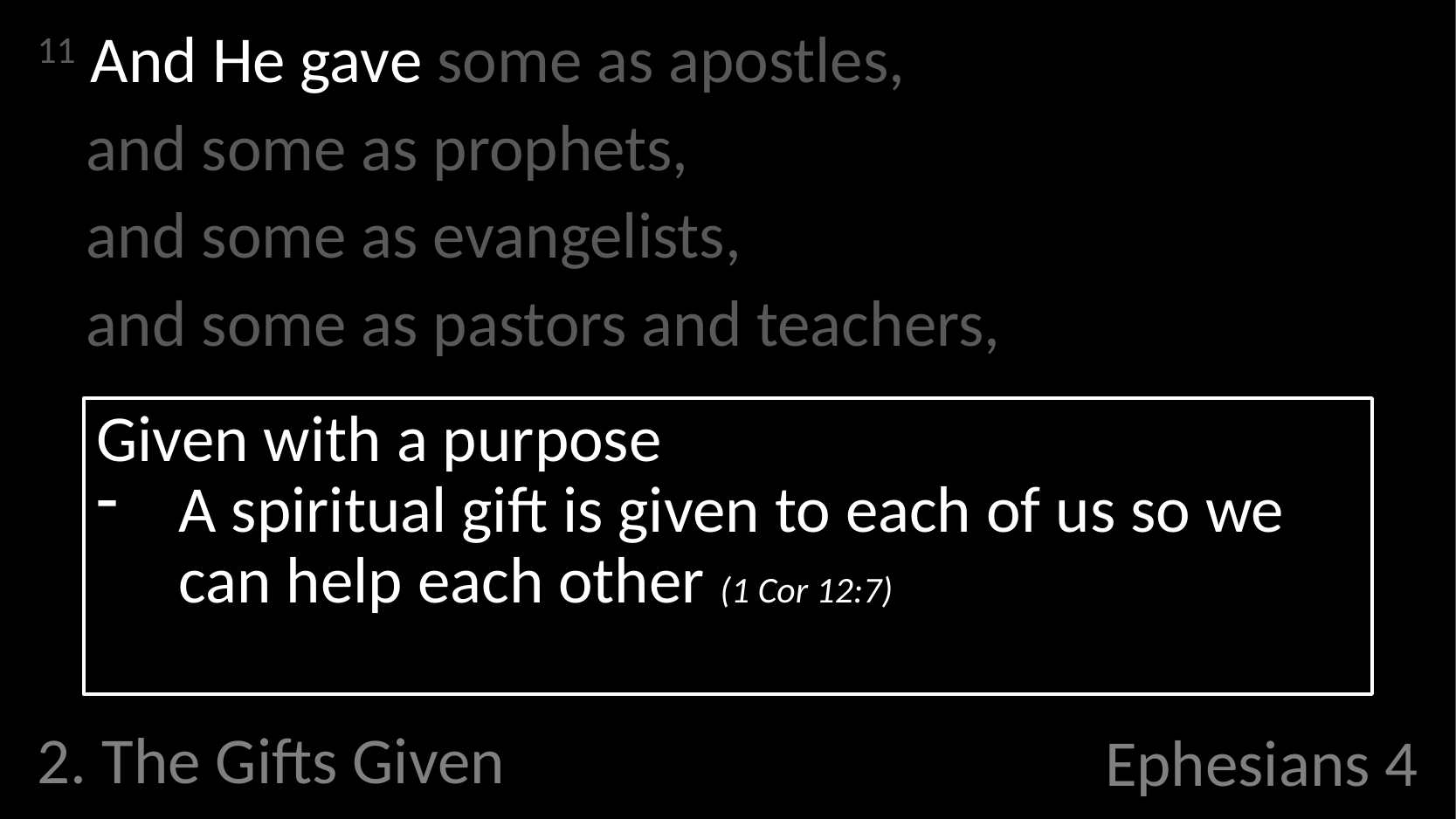

11 And He gave some as apostles,
	and some as prophets,
	and some as evangelists,
	and some as pastors and teachers,
Given with a purpose
A spiritual gift is given to each of us so we can help each other (1 Cor 12:7)

2. The Gifts Given
# Ephesians 4